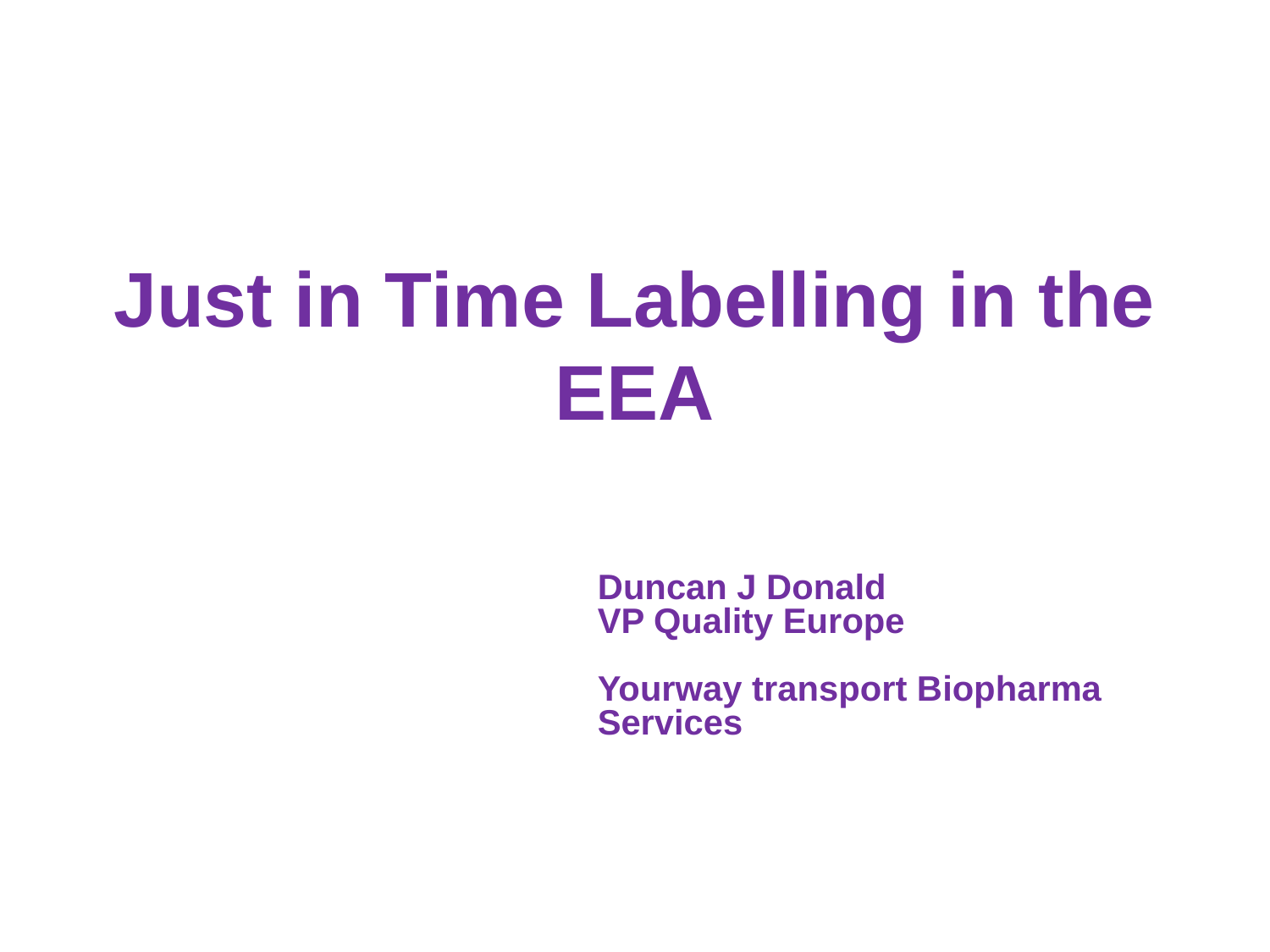

Just in Time Labelling in the EEA
Duncan J Donald
VP Quality Europe

Yourway transport Biopharma Services